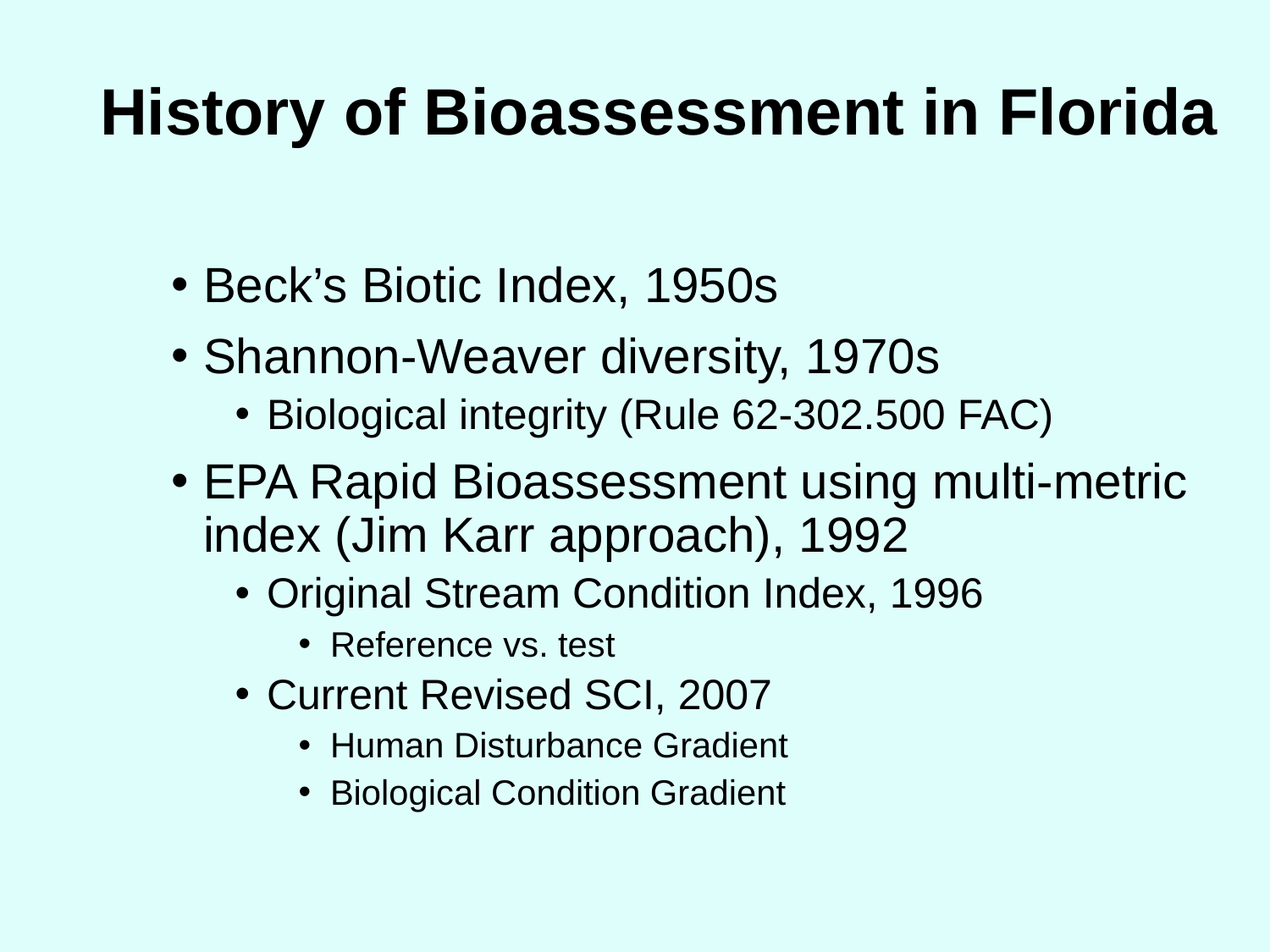

# History of Bioassessment in Florida
Beck’s Biotic Index, 1950s
Shannon-Weaver diversity, 1970s
Biological integrity (Rule 62-302.500 FAC)
EPA Rapid Bioassessment using multi-metric index (Jim Karr approach), 1992
Original Stream Condition Index, 1996
Reference vs. test
Current Revised SCI, 2007
Human Disturbance Gradient
Biological Condition Gradient